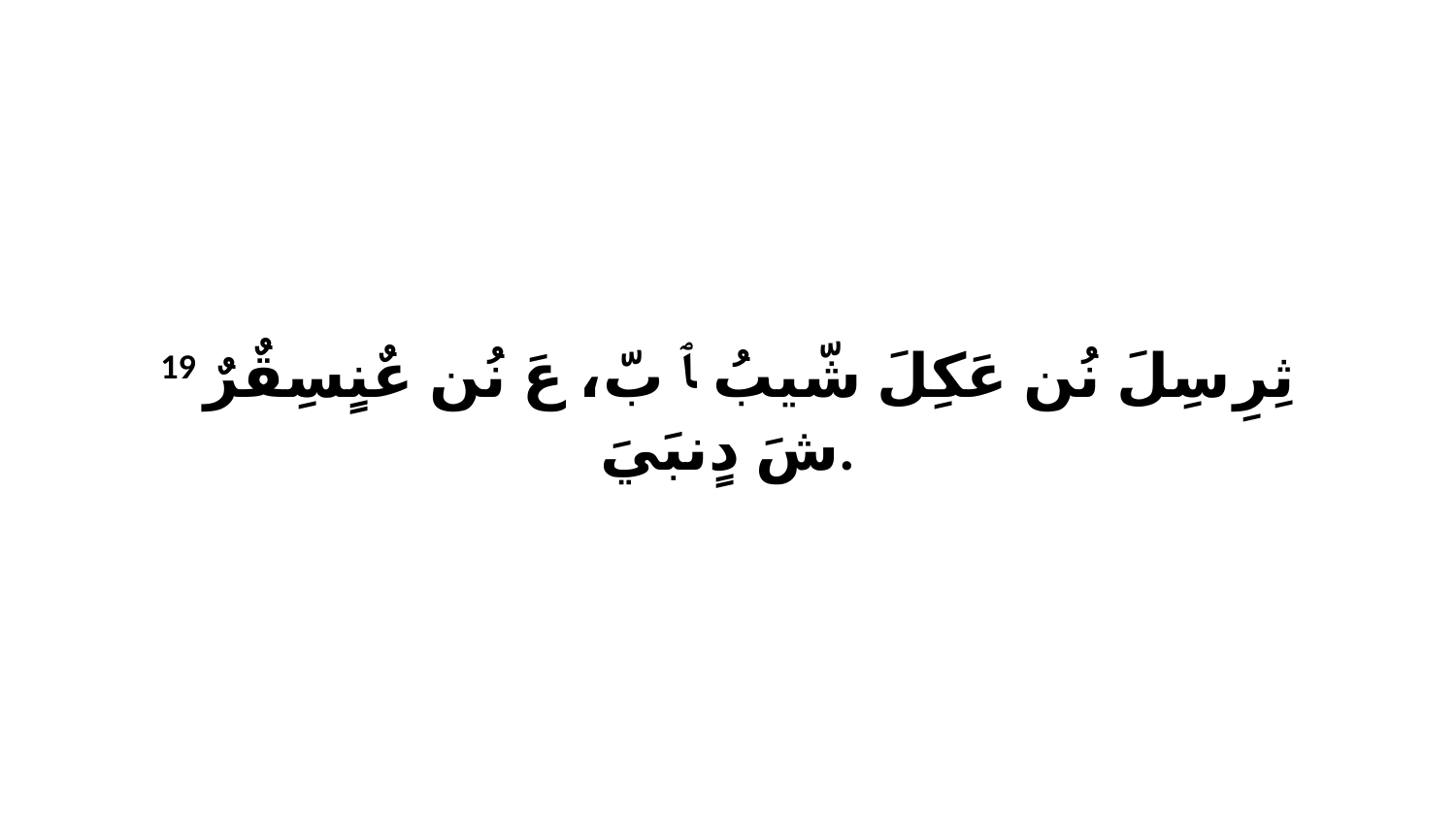

19 ثِرِ سِلَ نُن عَكِلَ شّيبُ ﭑ بّ، عَ نُن عٌنٍسِقٌرٌ شَ دٍنبَيَ.